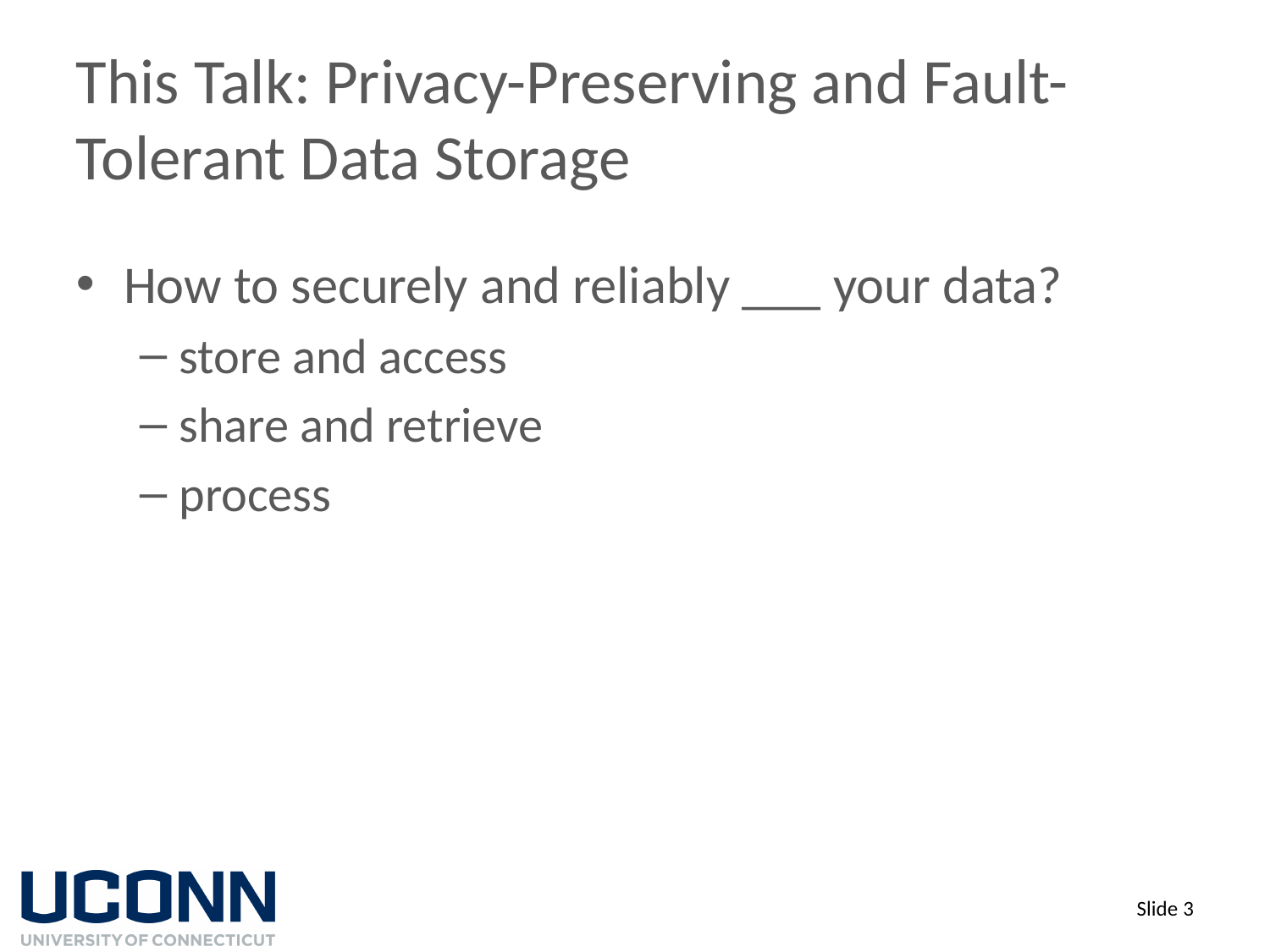

# This Talk: Privacy-Preserving and Fault-Tolerant Data Storage

How to securely and reliably ___ your data?
store and access
share and retrieve
process

Slide 3